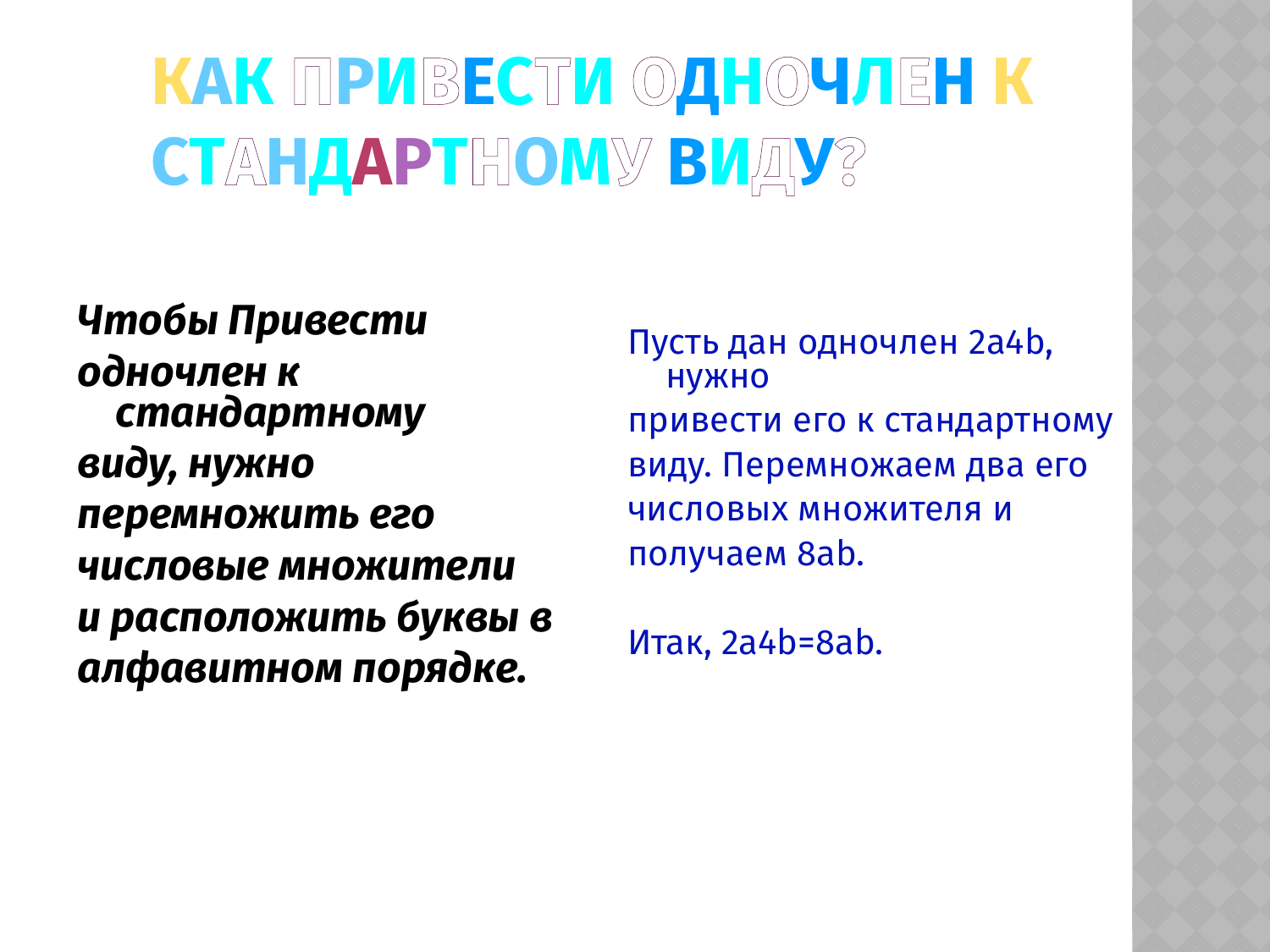

# Как привести одночлен к стандартному виду?
Пример.
Пусть дан одночлен 2a4b, нужно
привести его к стандартному
виду. Перемножаем два его
числовых множителя и
получаем 8ab.

Итак, 2a4b=8ab.
Чтобы Привести
одночлен к стандартному
виду, нужно
перемножить его
числовые множители
и расположить буквы в
алфавитном порядке.